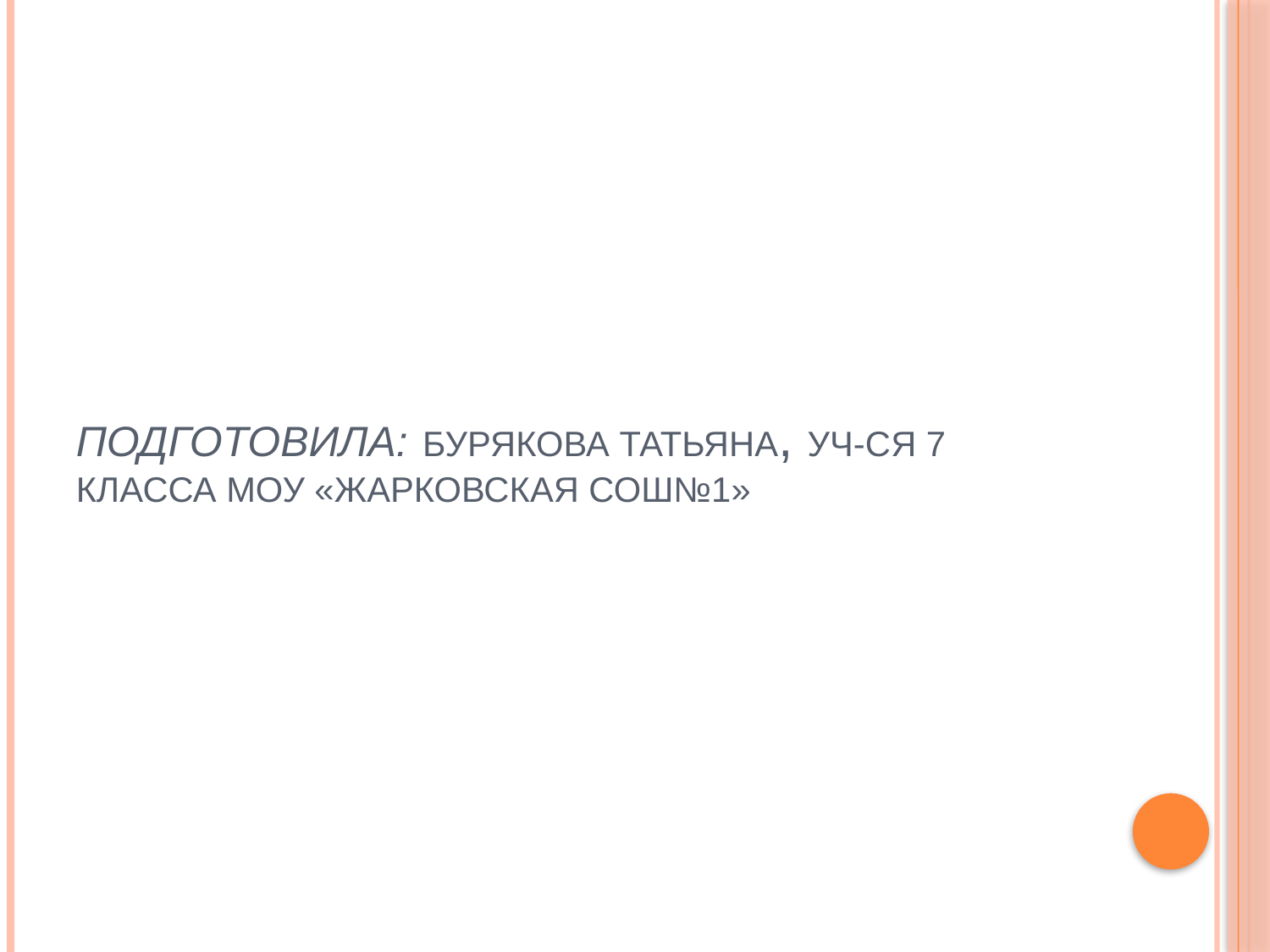

# Подготовила: Бурякова Татьяна, уч-ся 7 класса МОУ «Жарковская СОШ№1»